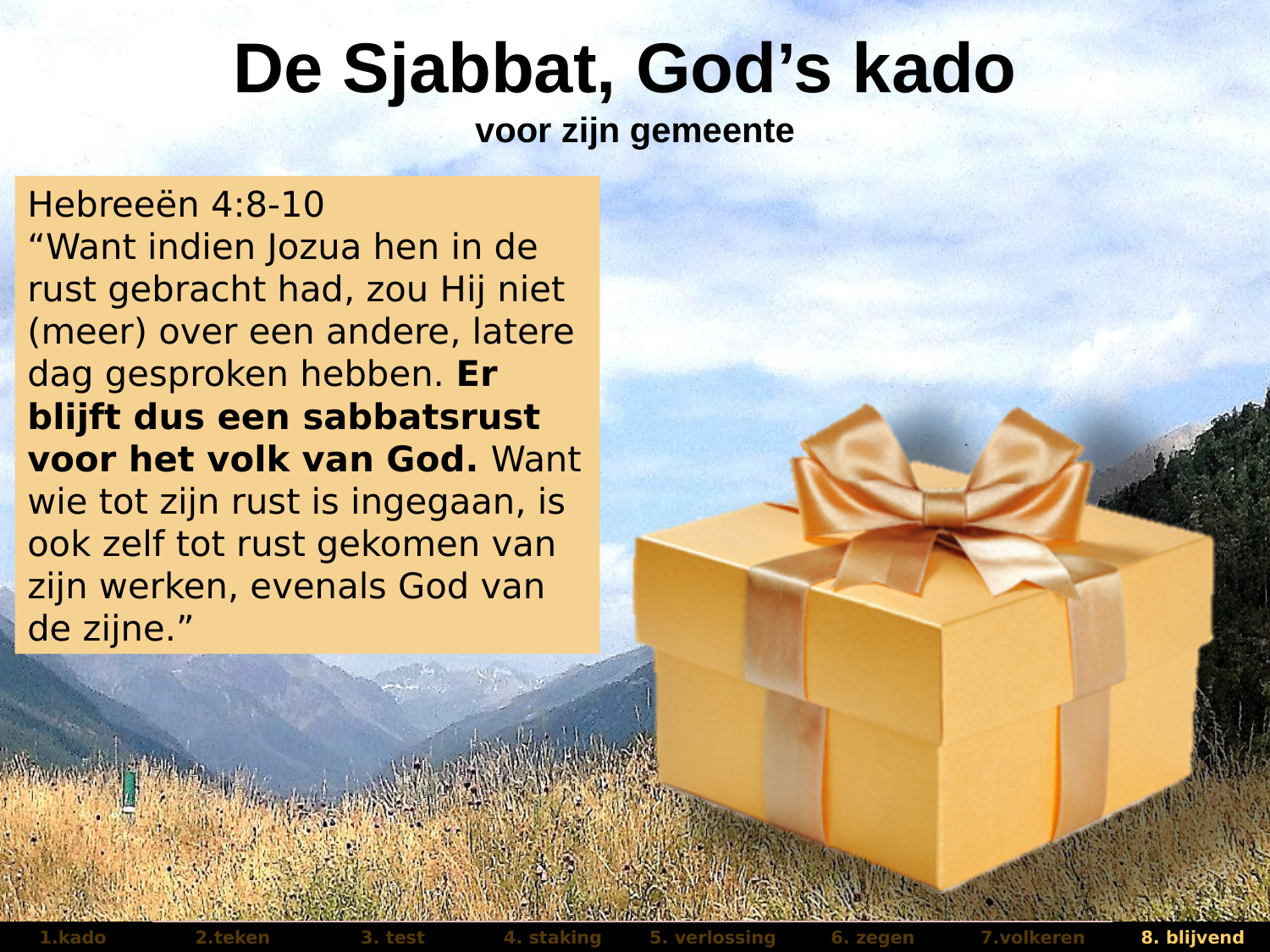

Hebreeën 4:8-10
“Want indien ​Jozua​ hen in de rust gebracht had, zou Hij niet (meer) over een andere, latere dag gesproken hebben. Er blijft dus een ​sabbatsrust​ voor het volk van God. Want wie tot zijn rust is ingegaan, is ook zelf tot rust gekomen van zijn werken, evenals God van de zijne.”
| 1.kado | 2.teken | 3. test | 4. staking | 5. verlossing | 6. zegen | 7.volkeren | 8. blijvend |
| --- | --- | --- | --- | --- | --- | --- | --- |